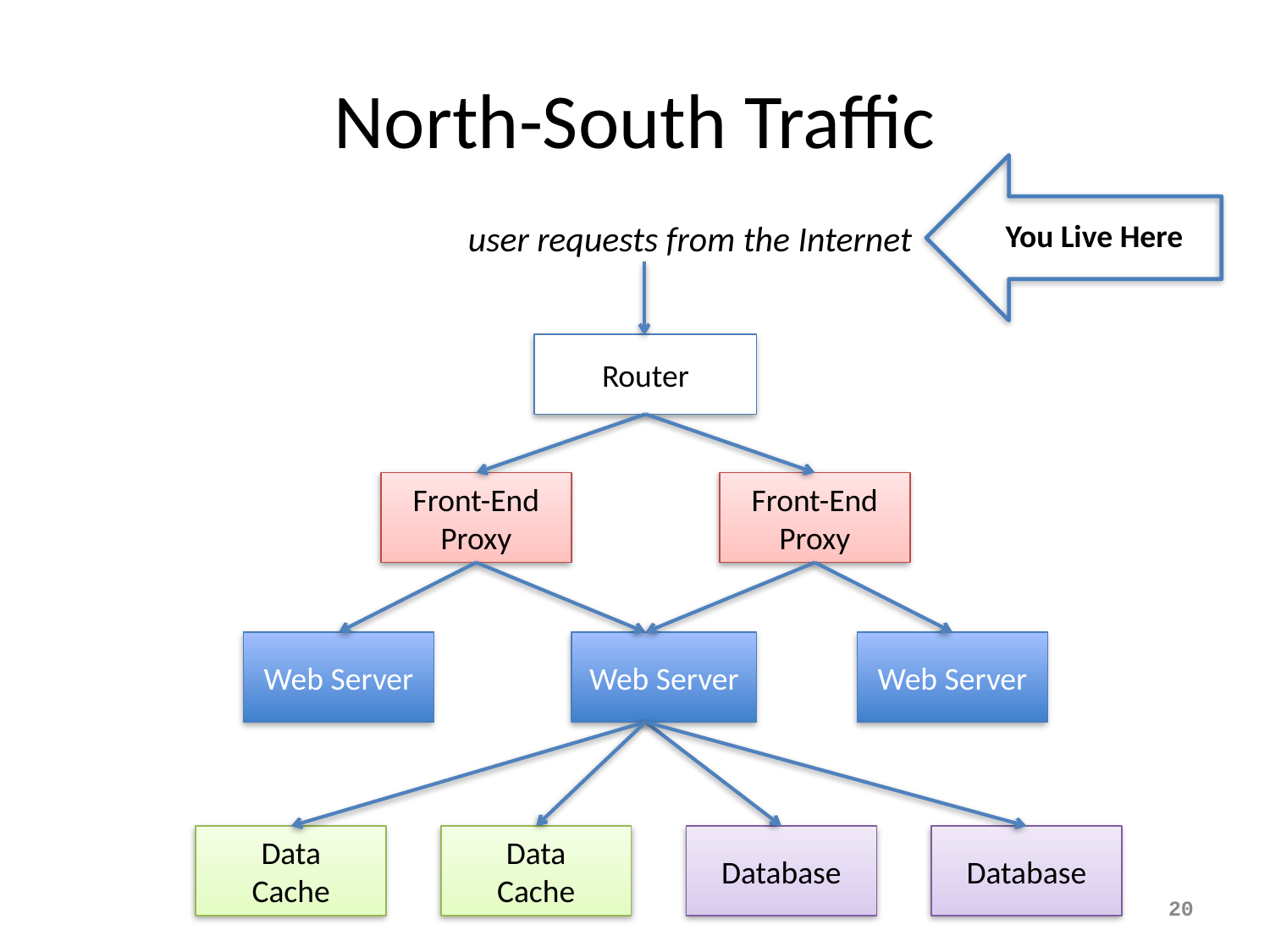

# North-South Traffic

You Live Here
user requests from the Internet
Router
Front-End
Proxy
Front-End
Proxy
Web Server
Web Server
Web Server
Data
Cache
Data
Cache
Database
Database
20